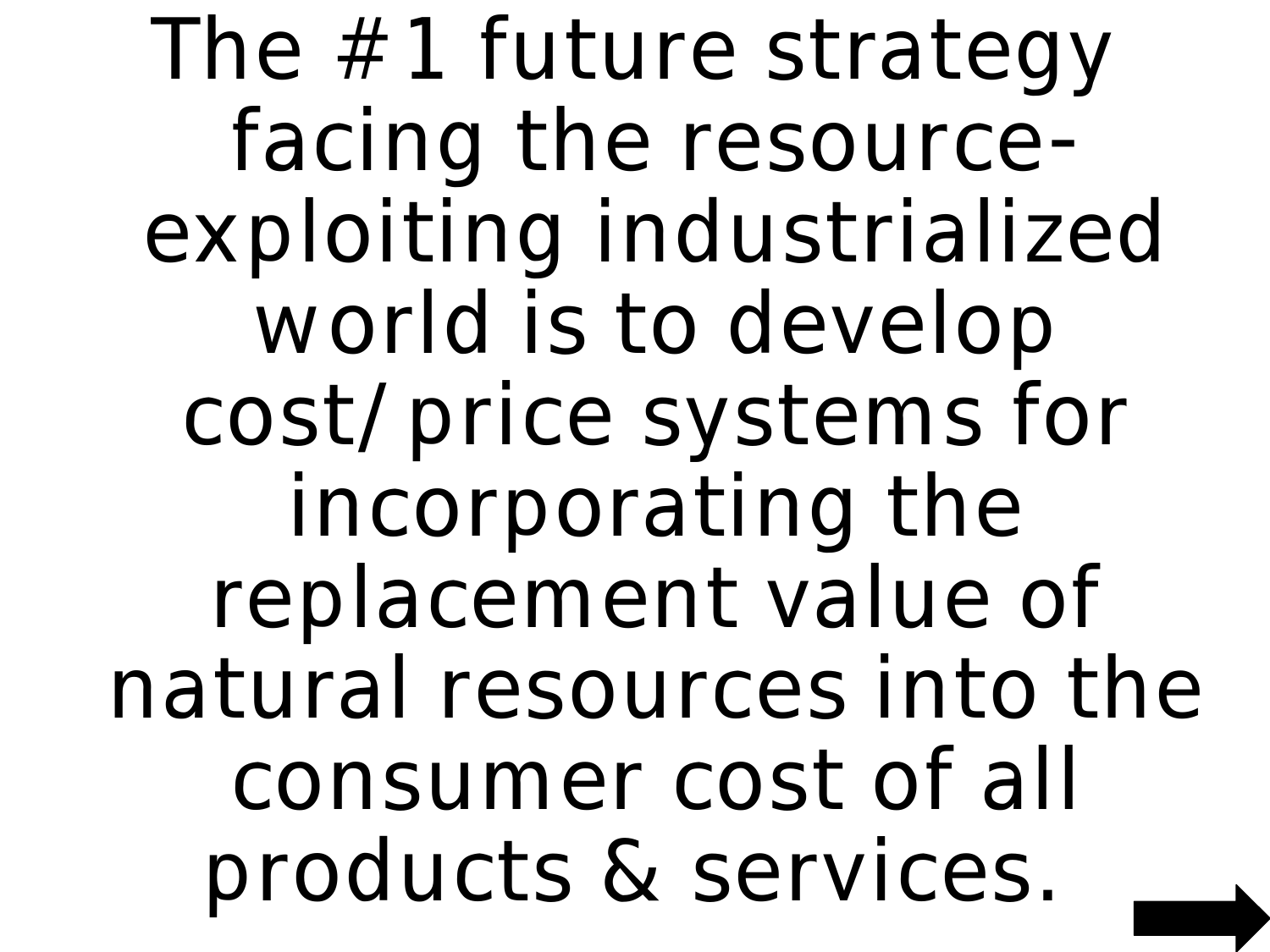

The #1 future strategy facing the resource-exploiting industrialized world is to develop cost/price systems for incorporating the replacement value of natural resources into the consumer cost of all products & services.